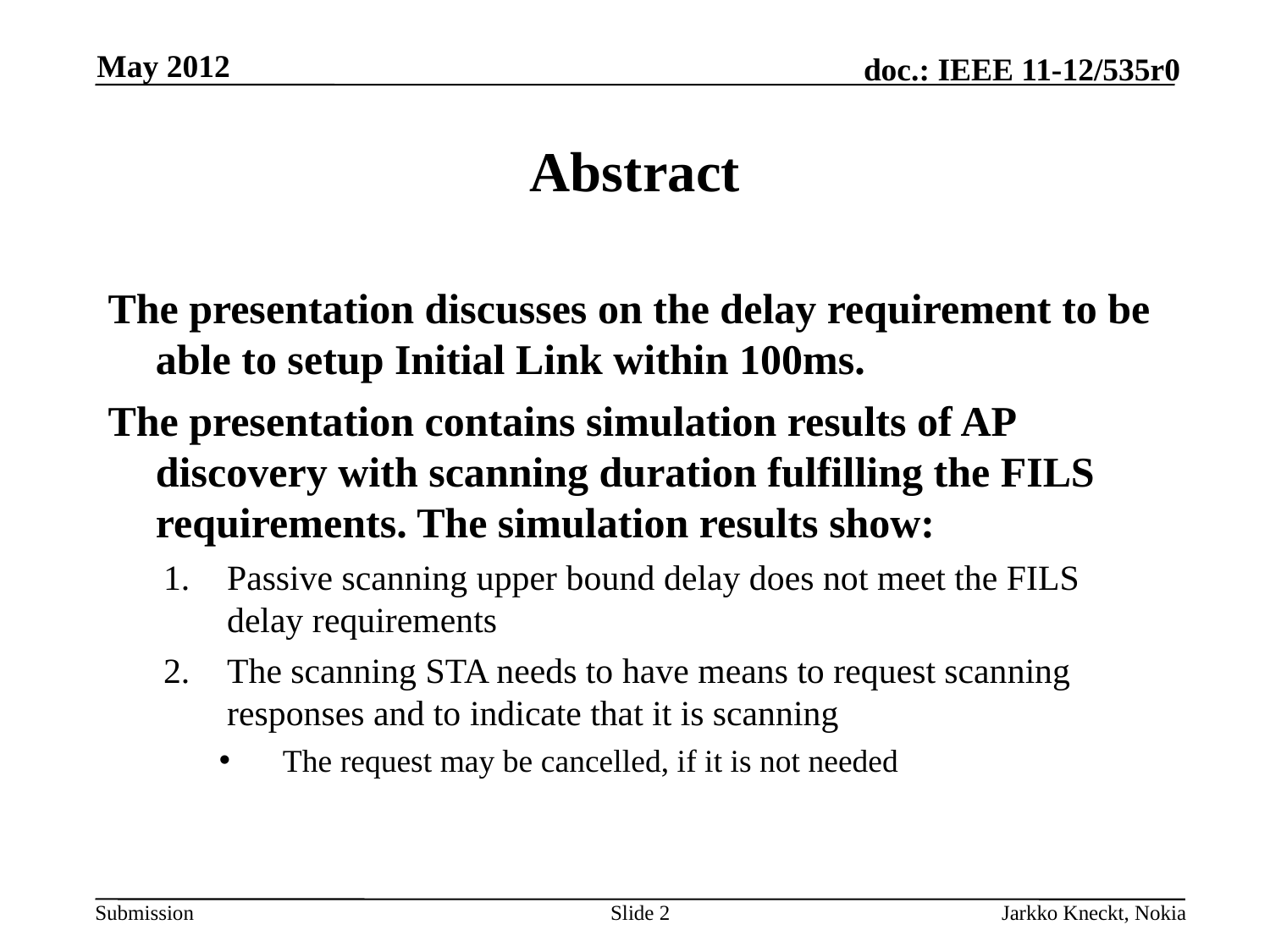

May 2012
# Abstract
The presentation discusses on the delay requirement to be able to setup Initial Link within 100ms.
The presentation contains simulation results of AP discovery with scanning duration fulfilling the FILS requirements. The simulation results show:
Passive scanning upper bound delay does not meet the FILS delay requirements
The scanning STA needs to have means to request scanning responses and to indicate that it is scanning
The request may be cancelled, if it is not needed
Slide 2
Jarkko Kneckt, Nokia